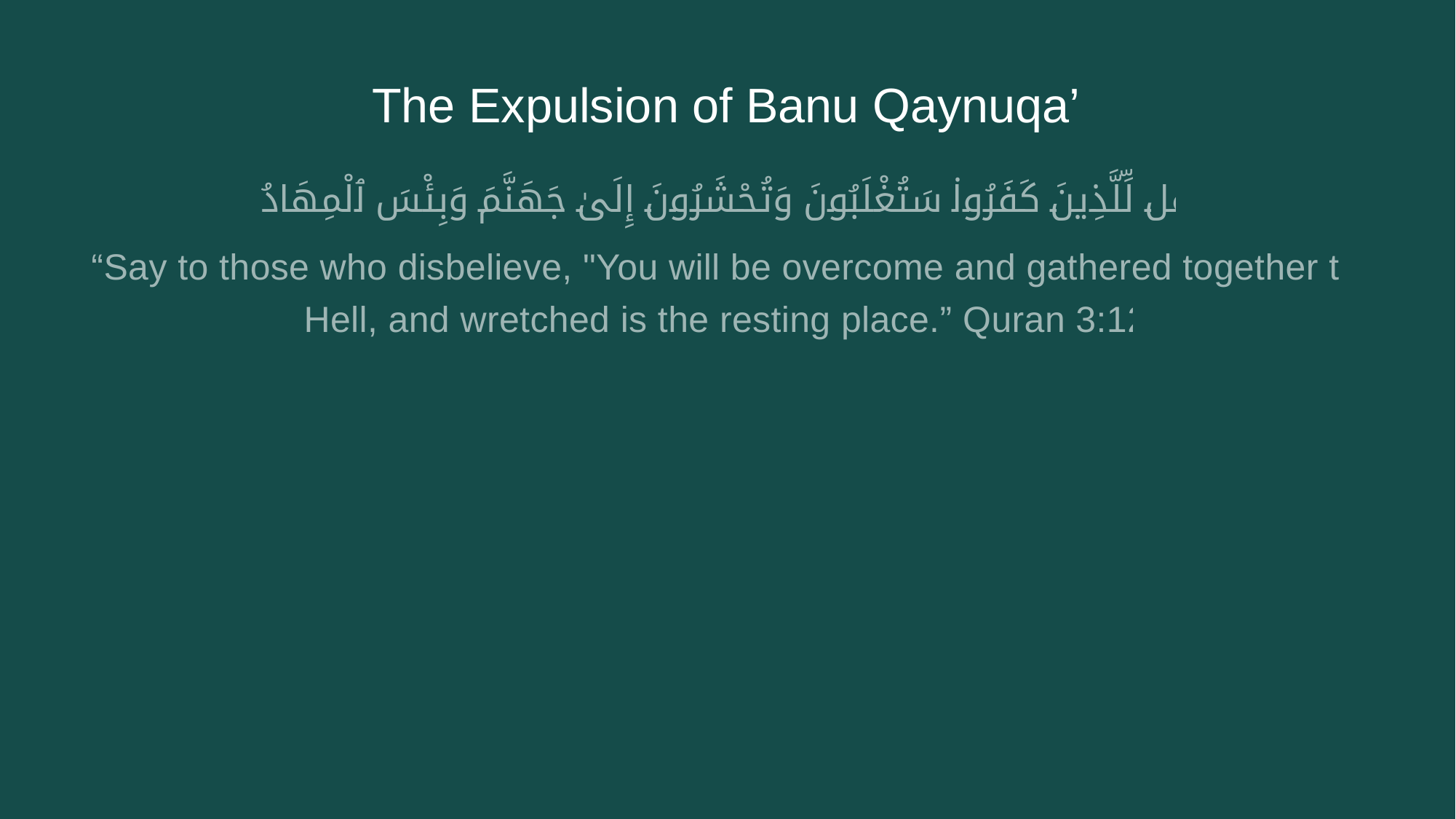

# The Expulsion of Banu Qaynuqa’
قُل لِّلَّذِينَ كَفَرُوا۟ سَتُغْلَبُونَ وَتُحْشَرُونَ إِلَىٰ جَهَنَّمَ وَبِئْسَ ٱلْمِهَادُ
“Say to those who disbelieve, "You will be overcome and gathered together to Hell, and wretched is the resting place.” Quran 3:12